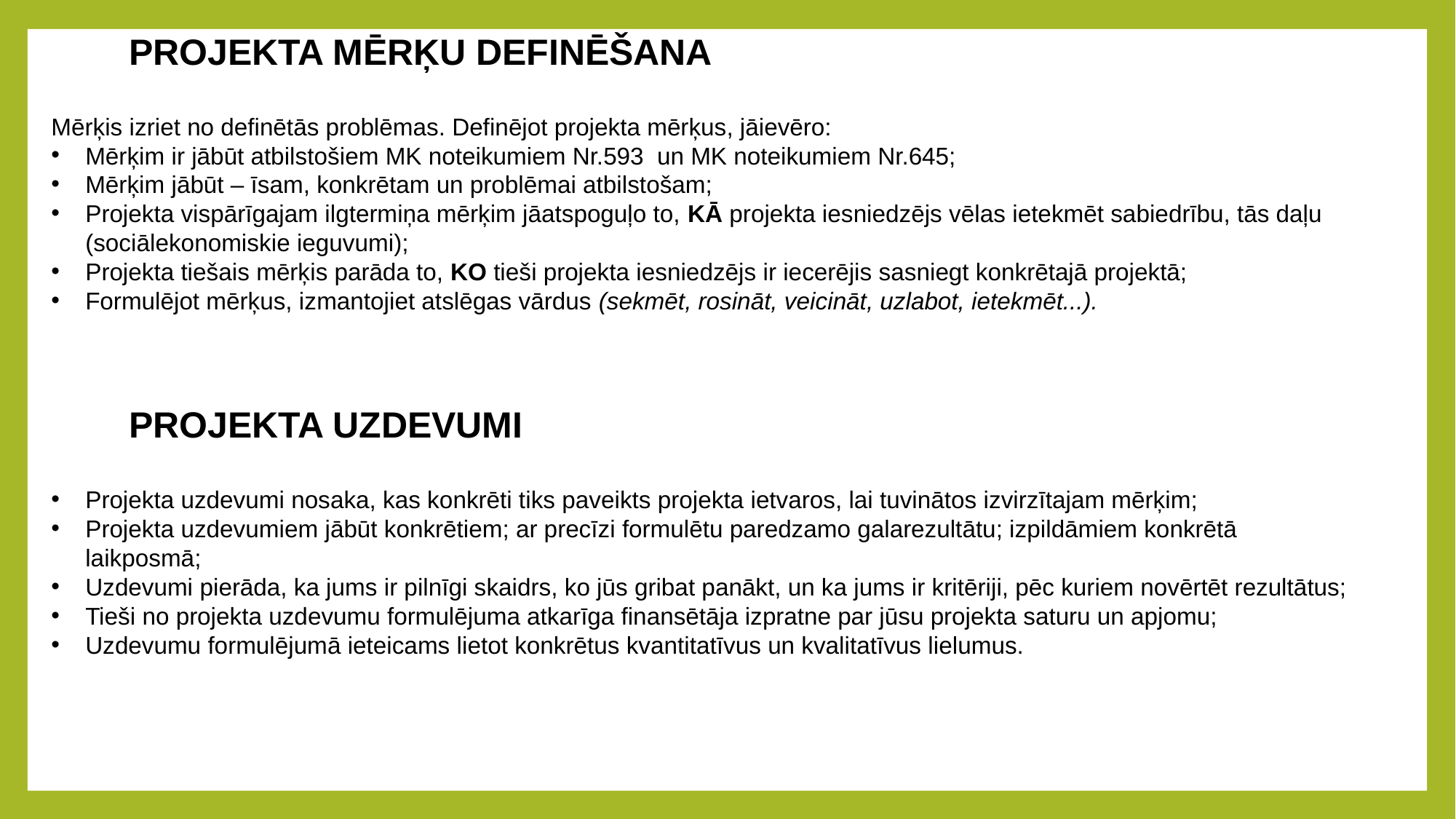

Projekta mērķu definēšana

Mērķis izriet no definētās problēmas. Definējot projekta mērķus, jāievēro:
Mērķim ir jābūt atbilstošiem MK noteikumiem Nr.593  un MK noteikumiem Nr.645;
Mērķim jābūt – īsam, konkrētam un problēmai atbilstošam;
Projekta vispārīgajam ilgtermiņa mērķim jāatspoguļo to, KĀ projekta iesniedzējs vēlas ietekmēt sabiedrību, tās daļu (sociālekonomiskie ieguvumi);
Projekta tiešais mērķis parāda to, KO tieši projekta iesniedzējs ir iecerējis sasniegt konkrētajā projektā;
Formulējot mērķus, izmantojiet atslēgas vārdus (sekmēt, rosināt, veicināt, uzlabot, ietekmēt...).
Projekta uzdevumi

Projekta uzdevumi nosaka, kas konkrēti tiks paveikts projekta ietvaros, lai tuvinātos izvirzītajam mērķim;
Projekta uzdevumiem jābūt konkrētiem; ar precīzi formulētu paredzamo galarezultātu; izpildāmiem konkrētā laikposmā;
Uzdevumi pierāda, ka jums ir pilnīgi skaidrs, ko jūs gribat panākt, un ka jums ir kritēriji, pēc kuriem novērtēt rezultātus;
Tieši no projekta uzdevumu formulējuma atkarīga finansētāja izpratne par jūsu projekta saturu un apjomu;
Uzdevumu formulējumā ieteicams lietot konkrētus kvantitatīvus un kvalitatīvus lielumus.